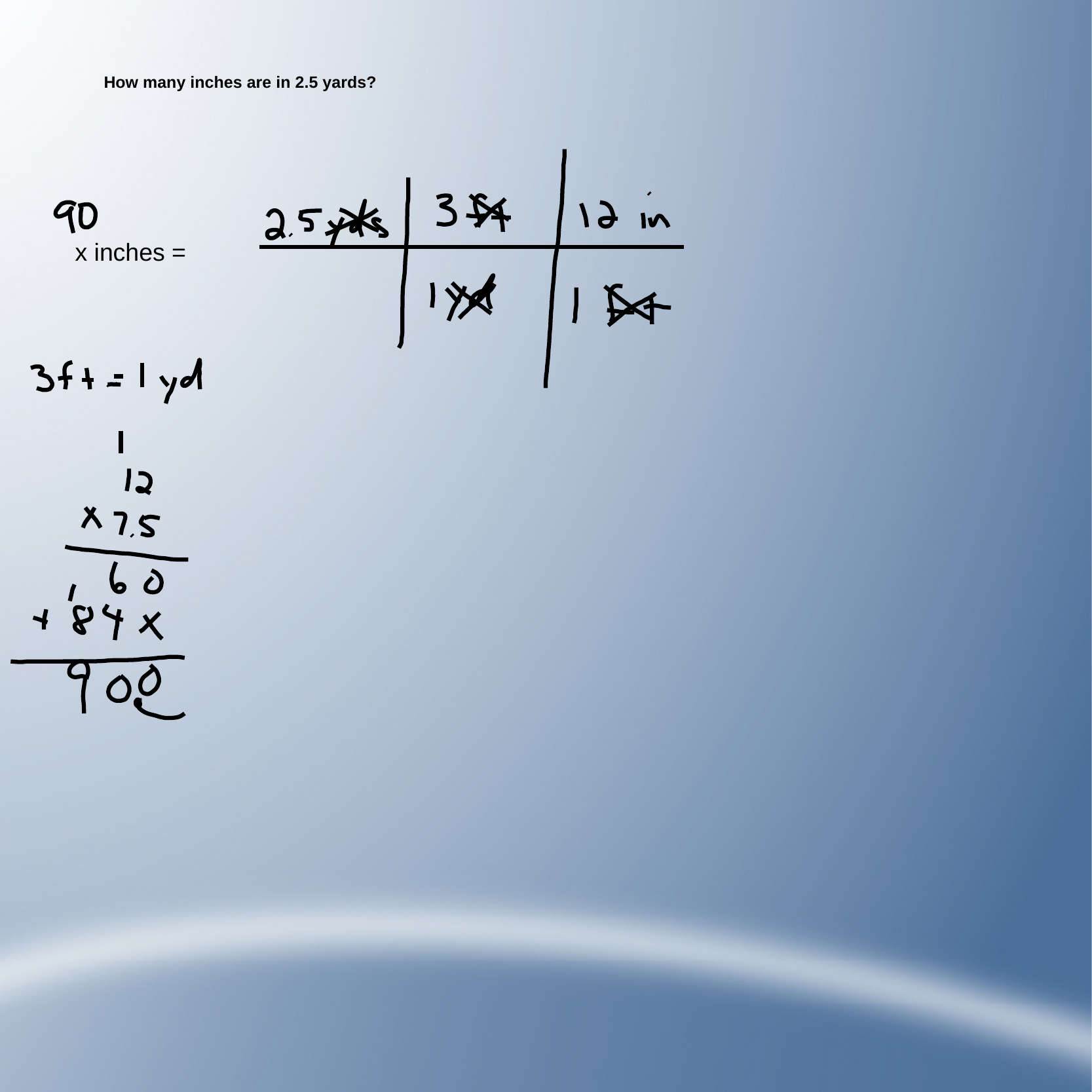

How many inches are in 2.5 yards?

x inches =